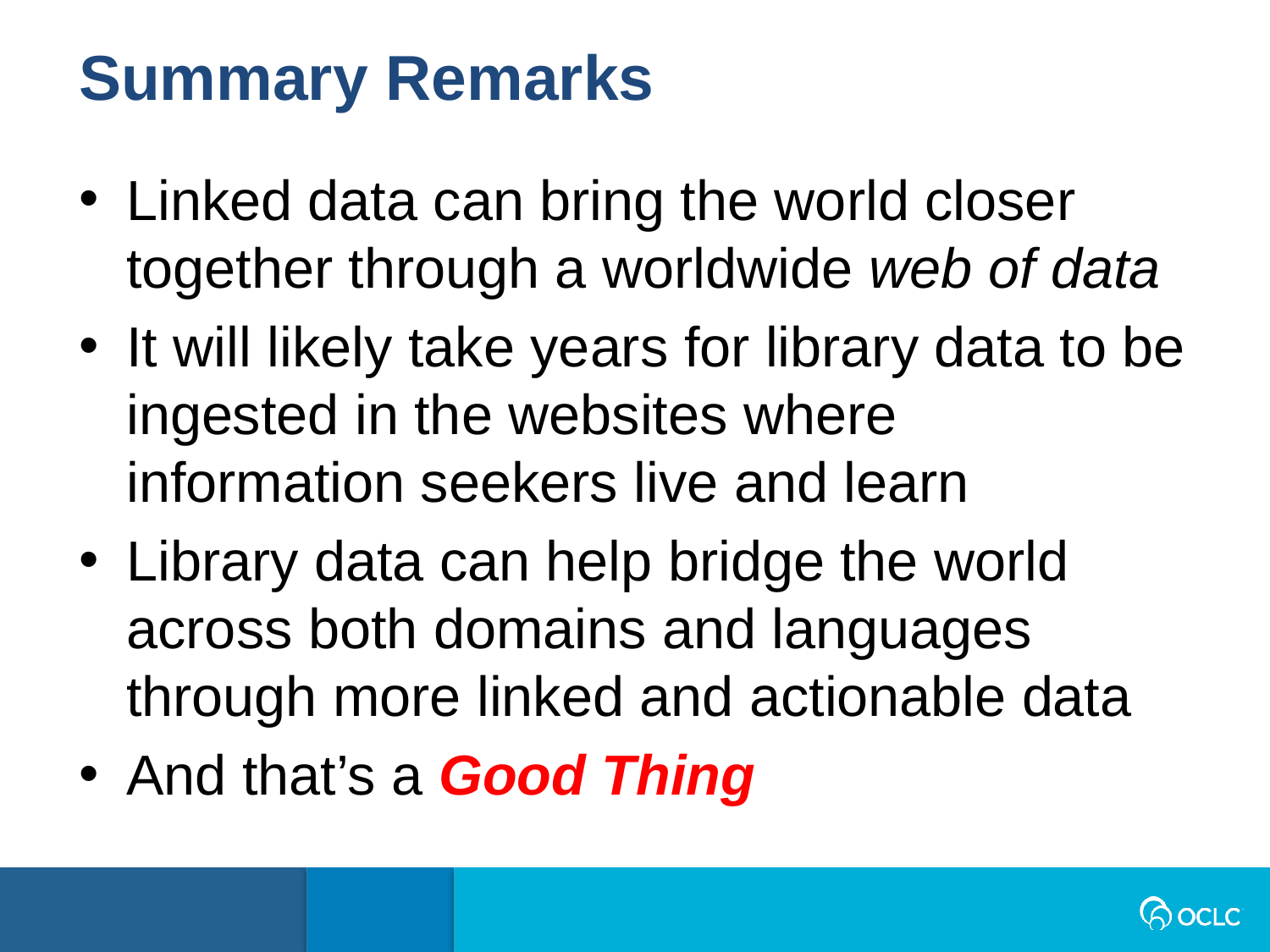

Summary Remarks
Linked data can bring the world closer together through a worldwide web of data
It will likely take years for library data to be ingested in the websites where information seekers live and learn
Library data can help bridge the world across both domains and languages through more linked and actionable data
And that’s a Good Thing